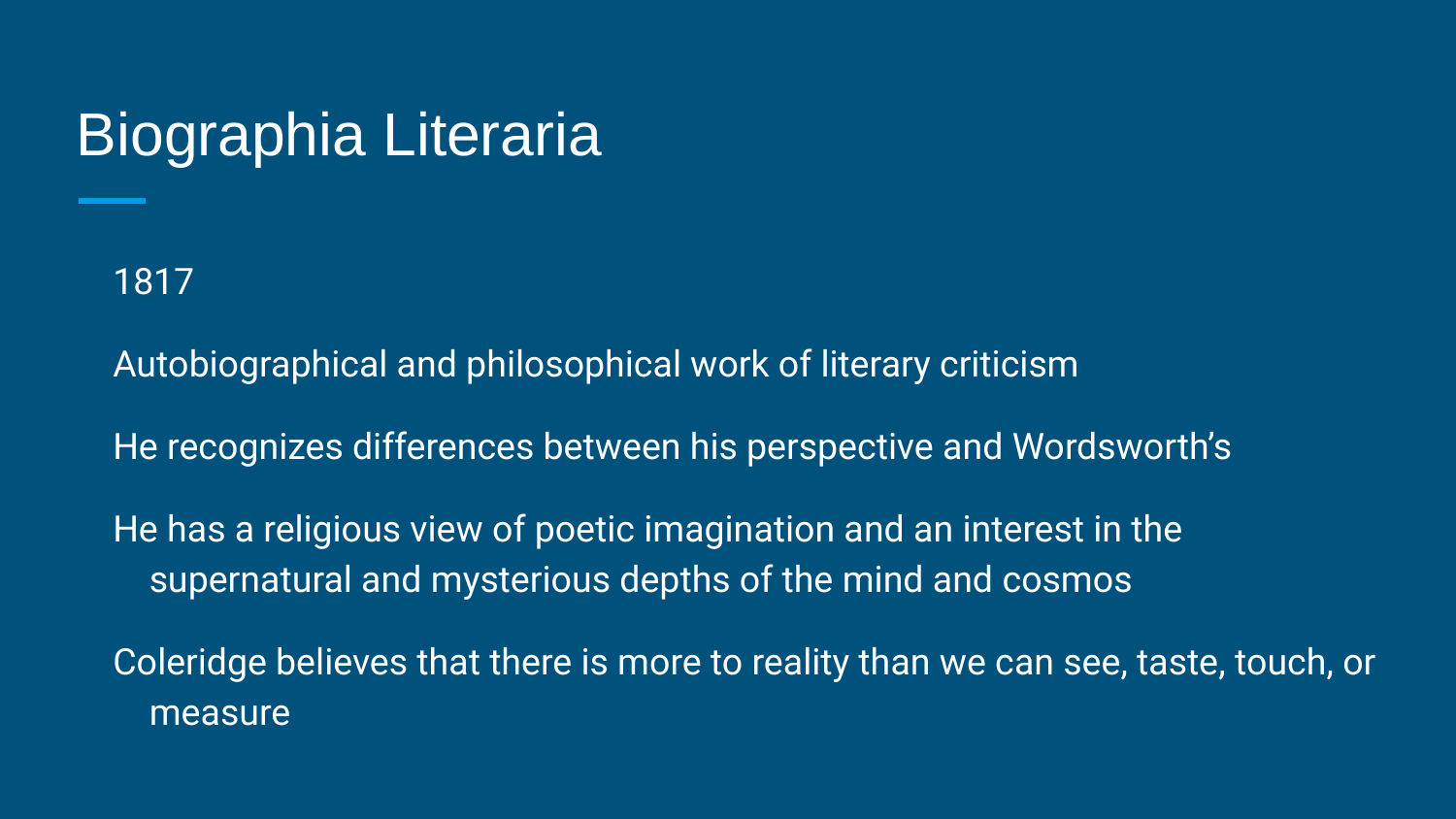

# Biographia Literaria
1817
Autobiographical and philosophical work of literary criticism
He recognizes differences between his perspective and Wordsworth’s
He has a religious view of poetic imagination and an interest in the supernatural and mysterious depths of the mind and cosmos
Coleridge believes that there is more to reality than we can see, taste, touch, or measure